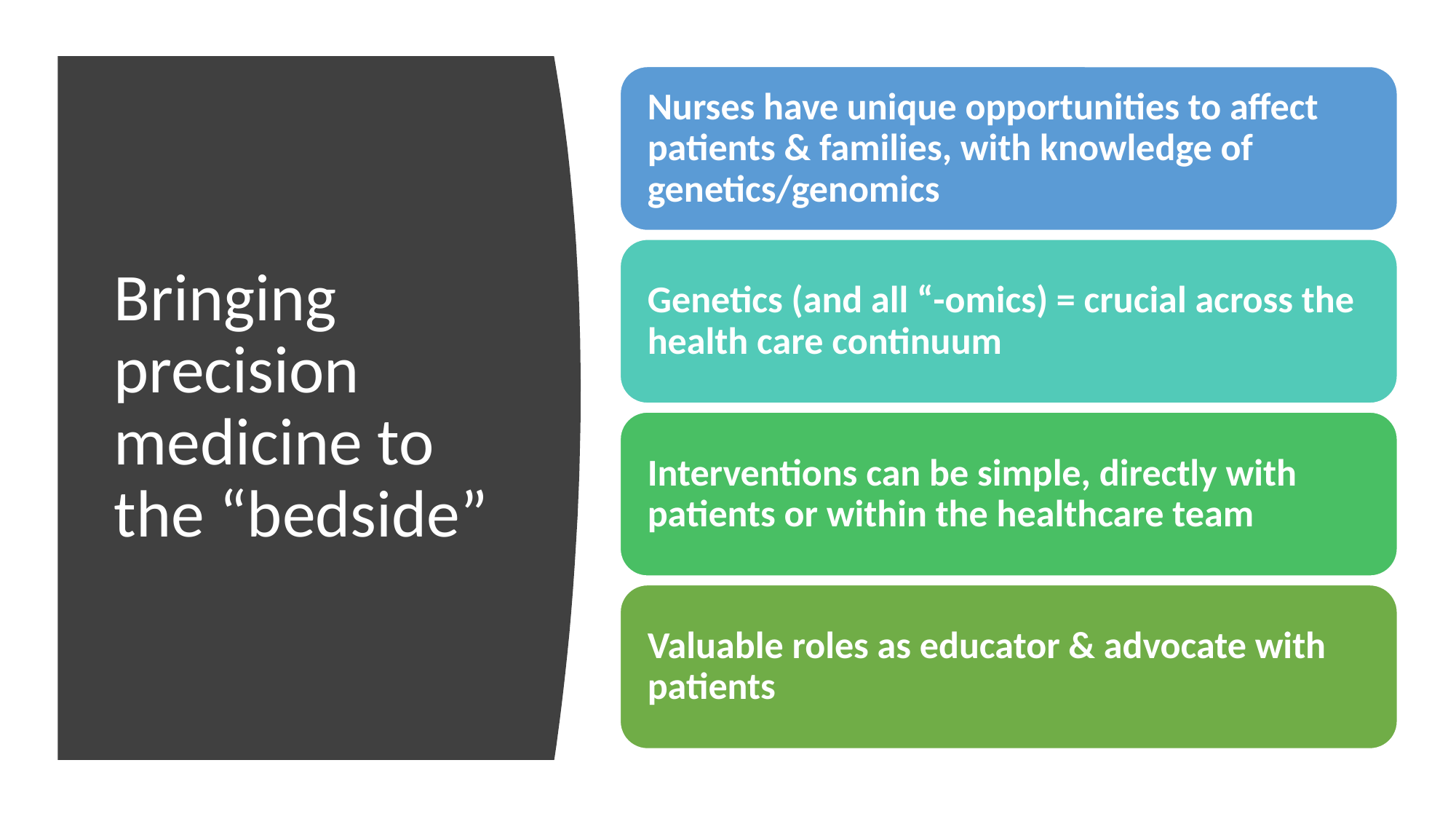

Nurses have unique opportunities to affect patients & families, with knowledge of genetics/genomics
Genetics (and all “-omics) = crucial across the health care continuum
Interventions can be simple, directly with patients or within the healthcare team
Valuable roles as educator & advocate with patients

# Bringing precision medicine to the “bedside”